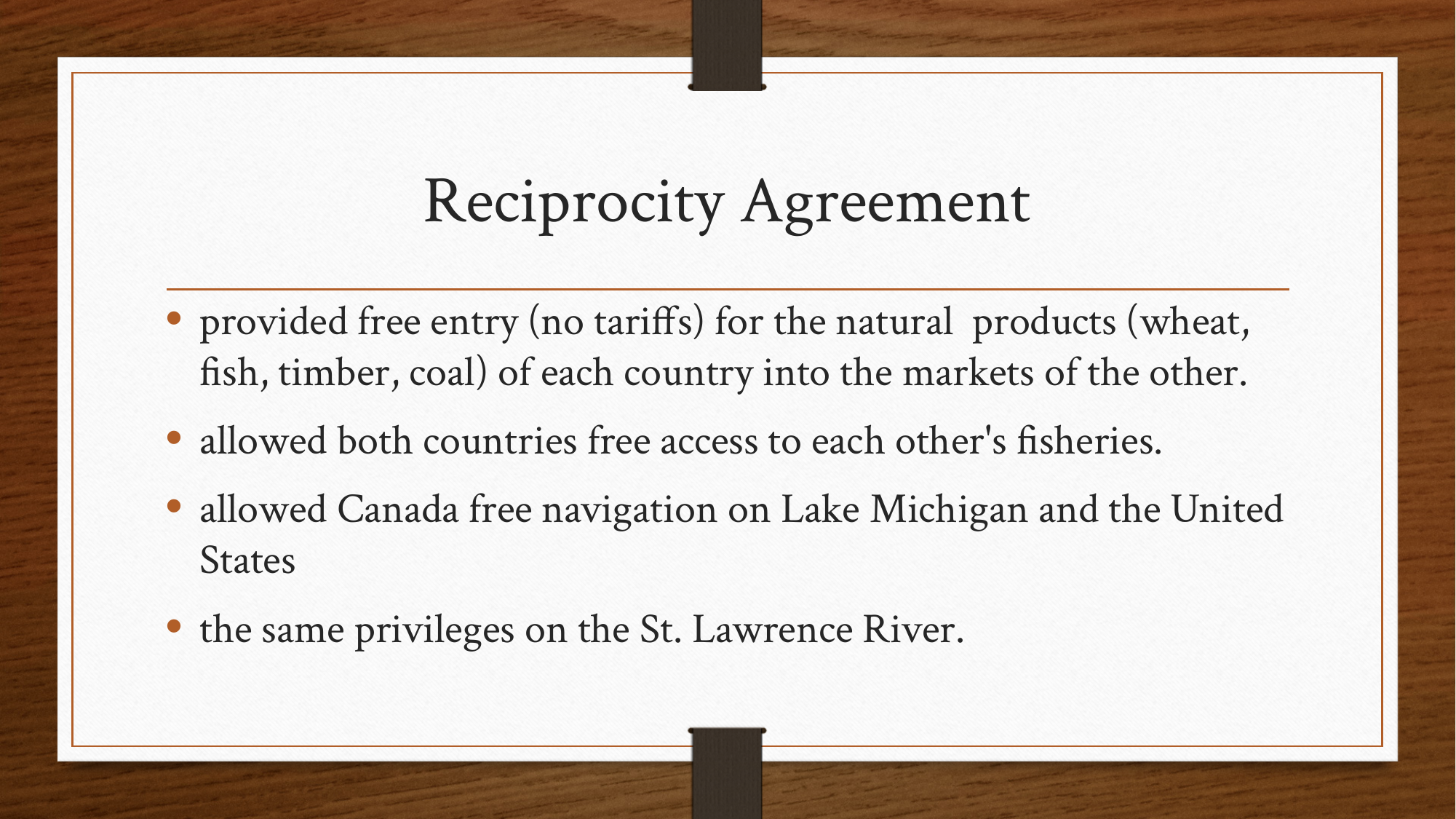

# Reciprocity Agreement
provided free entry (no tariffs) for the natural  products (wheat, fish, timber, coal) of each country into the markets of the other.
allowed both countries free access to each other's fisheries.
allowed Canada free navigation on Lake Michigan and the United States
the same privileges on the St. Lawrence River.